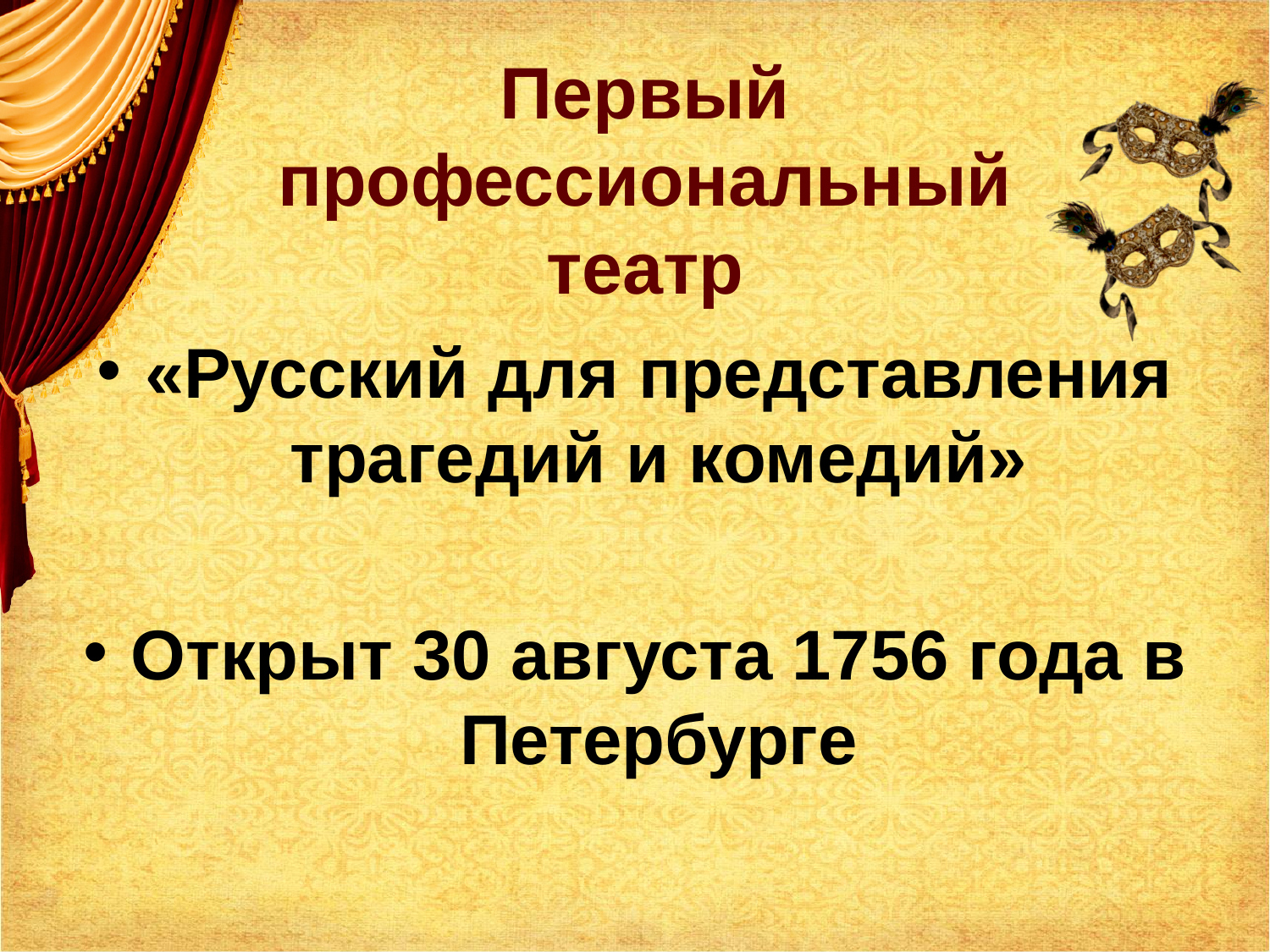

# Первый профессиональный театр

«Русский для представления трагедий и комедий»

Открыт 30 августа 1756 года в Петербурге